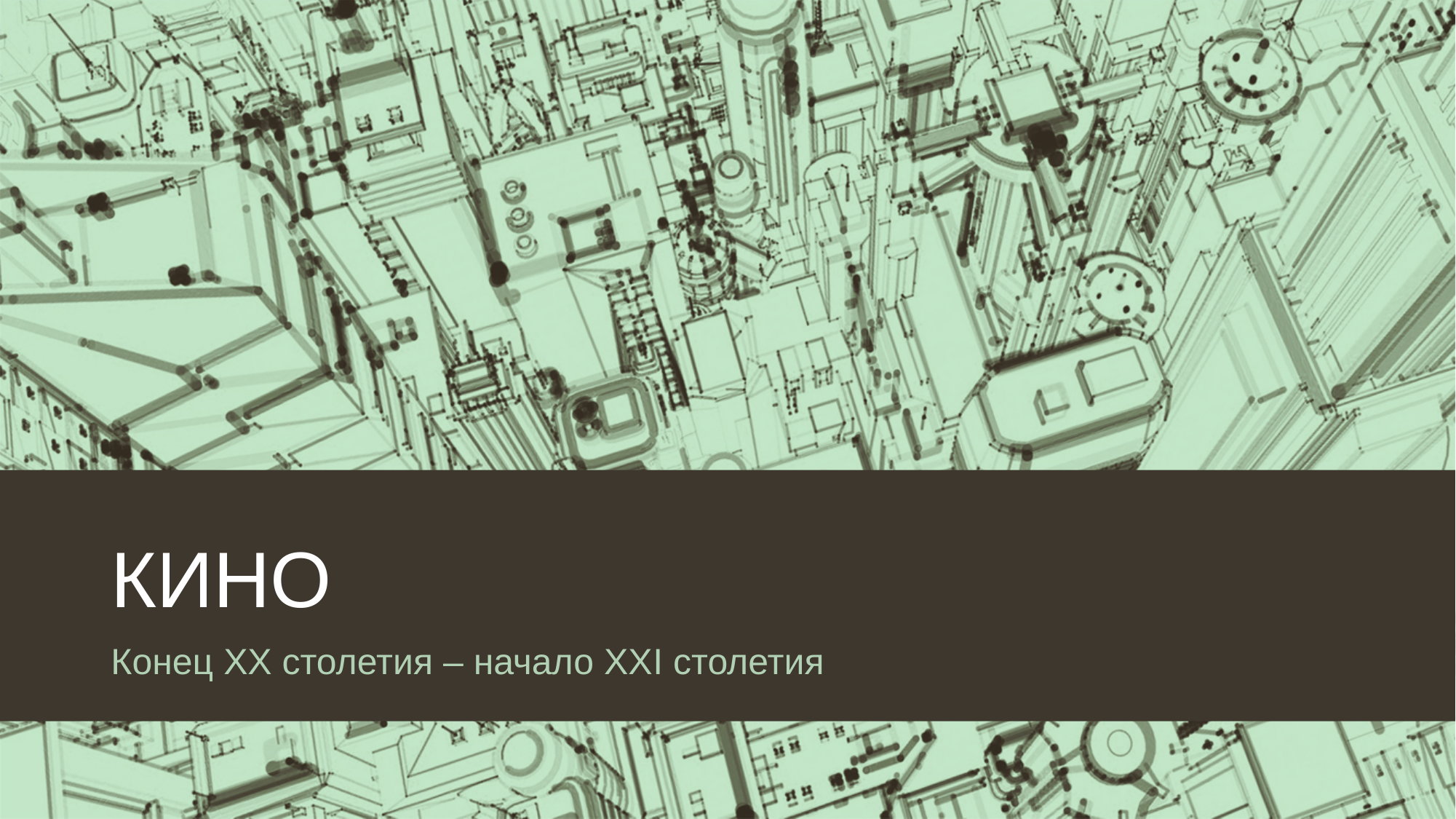

# КИНО
Конец ХХ столетия – начало ХХІ столетия